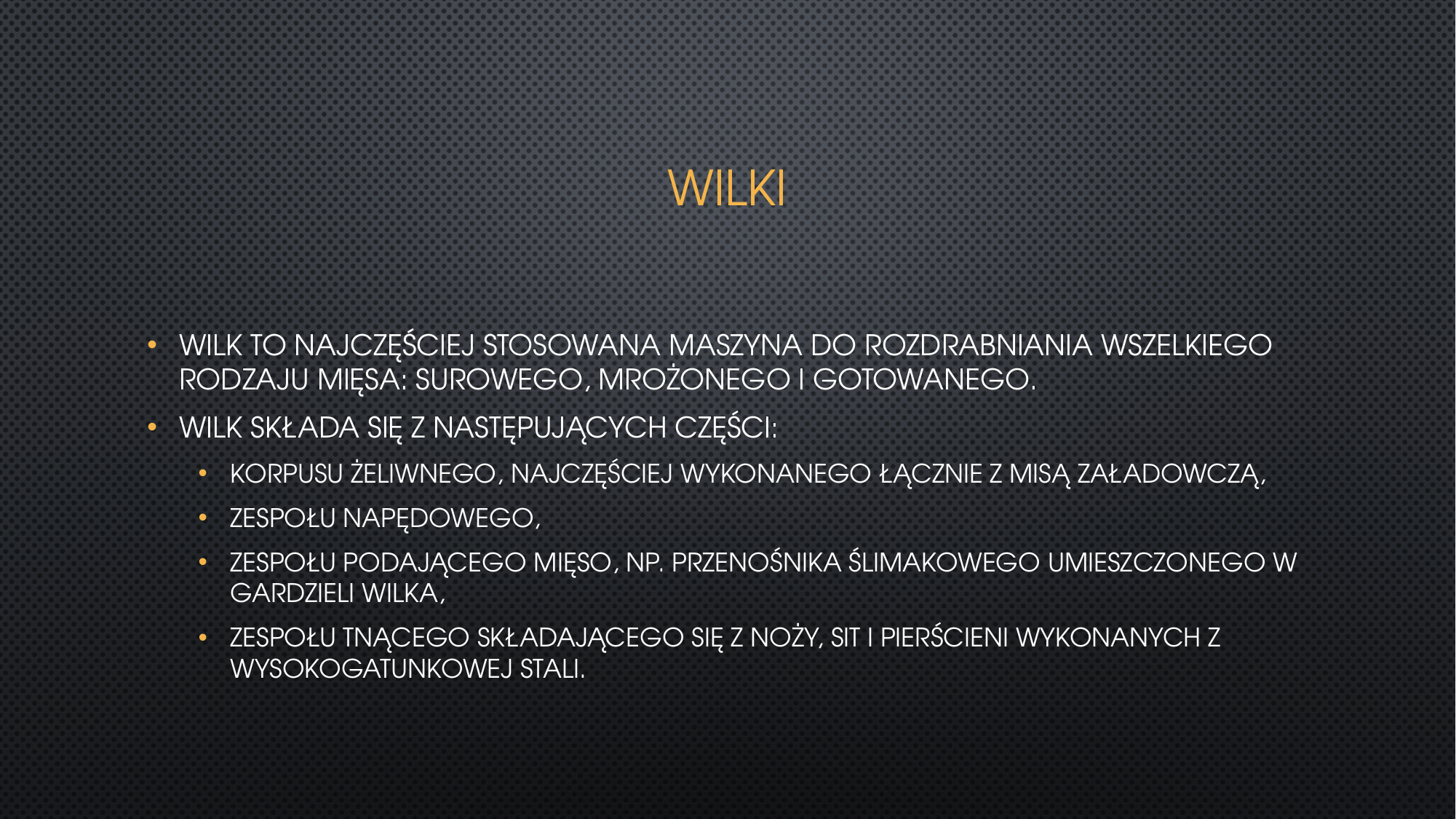

# wilki
Wilk to najczęściej stosowana maszyna do rozdrabniania wszelkiego rodzaju mięsa: surowego, mrożonego i gotowanego.
Wilk składa się z następujących części:
korpusu żeliwnego, najczęściej wykonanego łącznie z misą załadowczą,
zespołu napędowego,
zespołu podającego mięso, np. przenośnika ślimakowego umieszczonego w gardzieli wilka,
zespołu tnącego składającego się z noży, sit i pierścieni wykonanych z wysokogatunkowej stali.